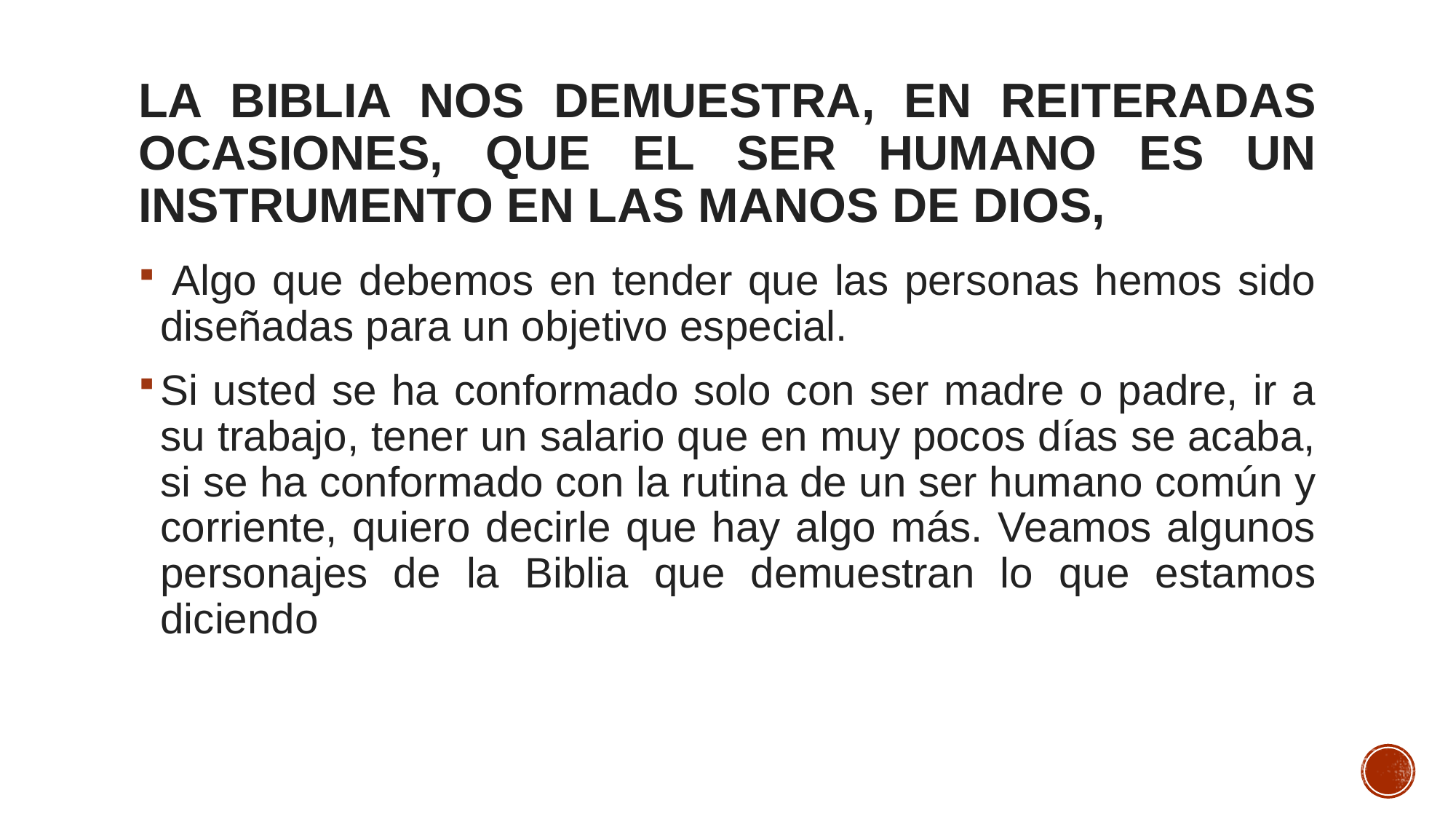

# La Biblia nos demuestra, en reiteradas ocasiones, que el ser humano es un instrumento en las manos de Dios,
 Algo que debemos en tender que las personas hemos sido diseñadas para un objetivo especial.
Si usted se ha conformado solo con ser madre o padre, ir a su trabajo, tener un salario que en muy pocos días se acaba, si se ha conformado con la rutina de un ser humano común y corriente, quiero decirle que hay algo más. Veamos algunos personajes de la Biblia que demuestran lo que estamos diciendo